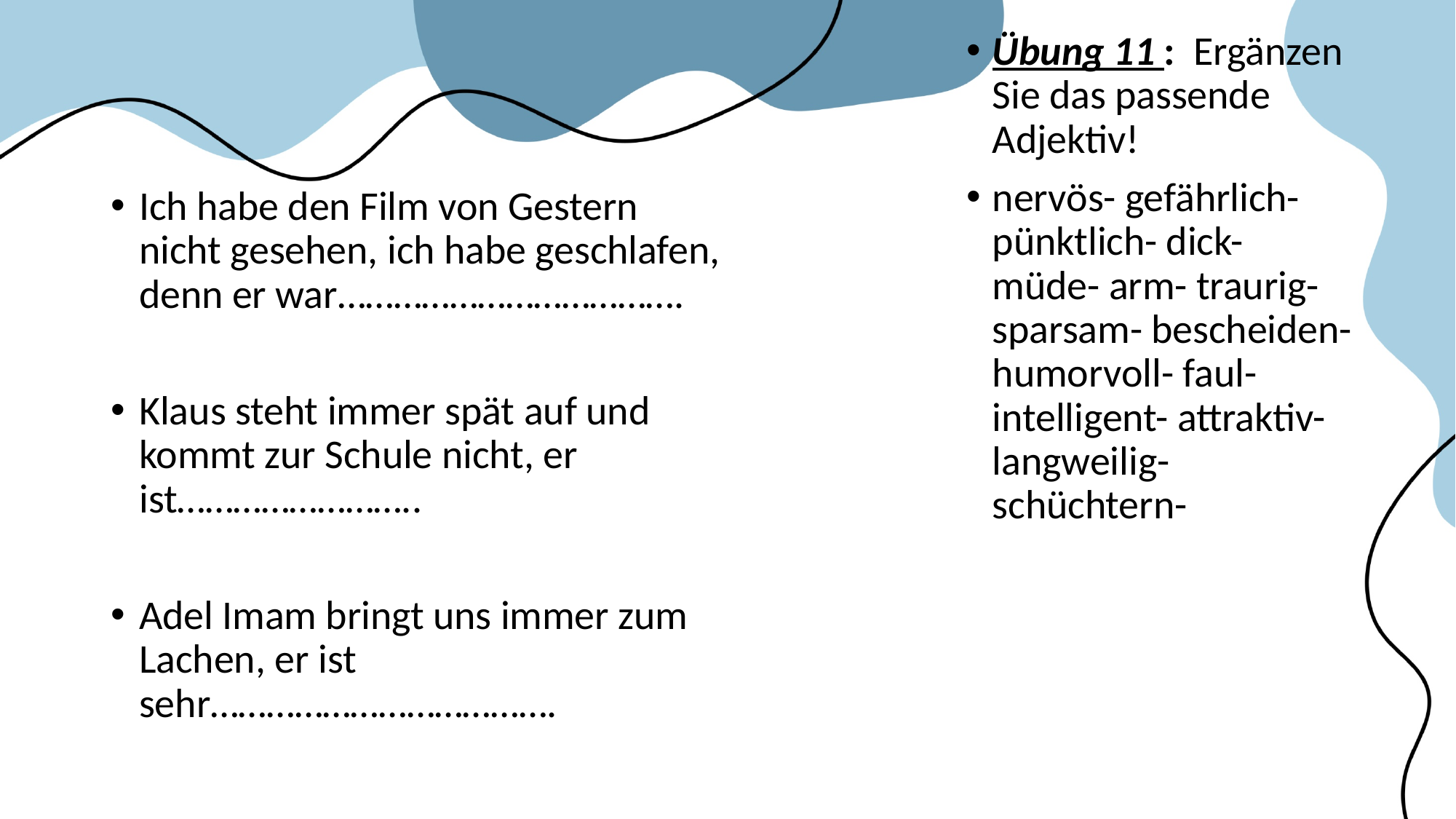

Übung 11 :  Ergänzen Sie das passende Adjektiv!
nervös- gefährlich- pünktlich- dick- müde- arm- traurig- sparsam- bescheiden- humorvoll- faul- intelligent- attraktiv- langweilig- schüchtern-

Ich habe den Film von Gestern nicht gesehen, ich habe geschlafen, denn er war……………………………….

Klaus steht immer spät auf und kommt zur Schule nicht, er ist……………………..

Adel Imam bringt uns immer zum Lachen, er ist sehr……………………………….